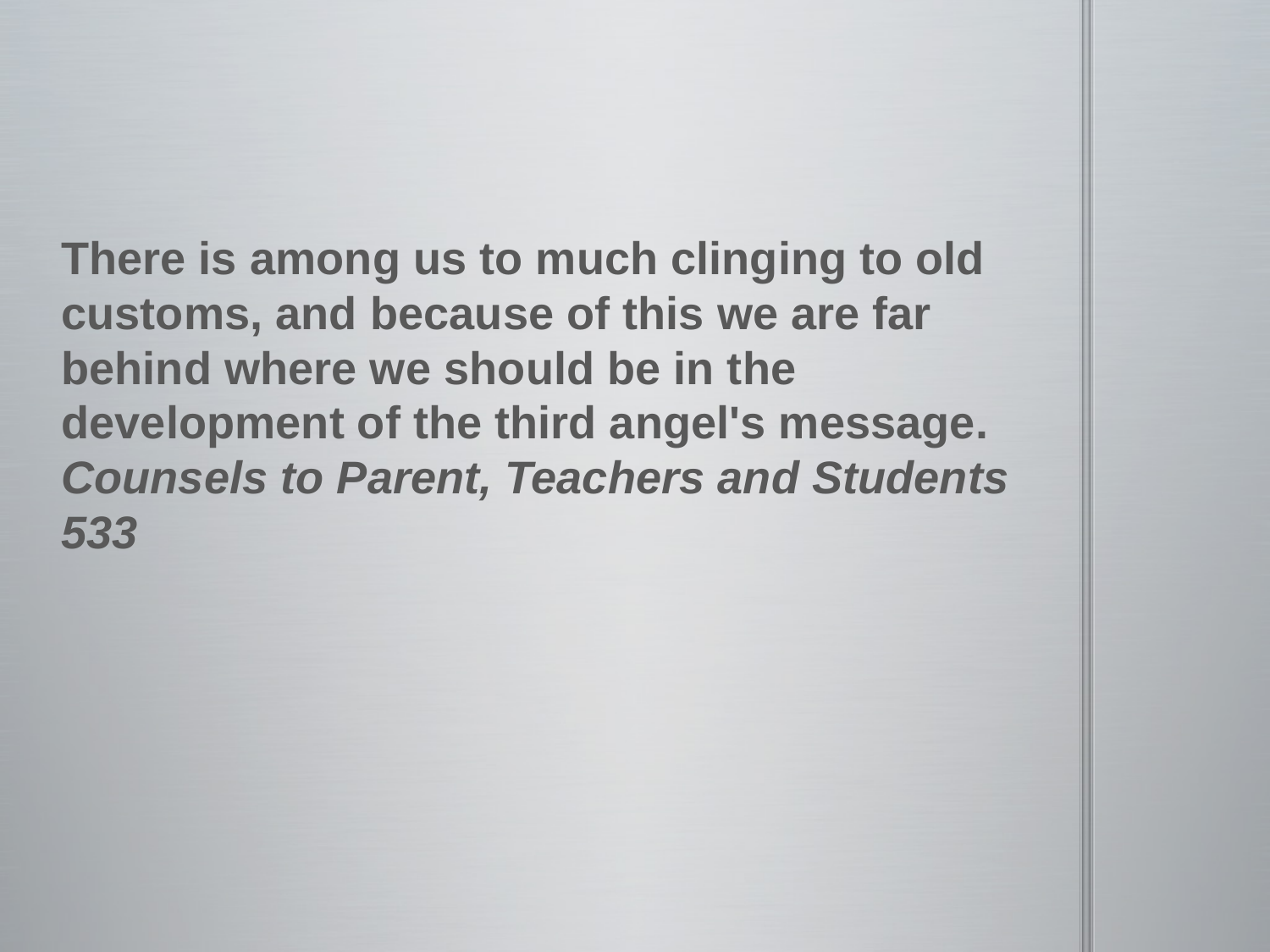

#
There is among us to much clinging to old customs, and because of this we are far behind where we should be in the development of the third angel's message. Counsels to Parent, Teachers and Students 533